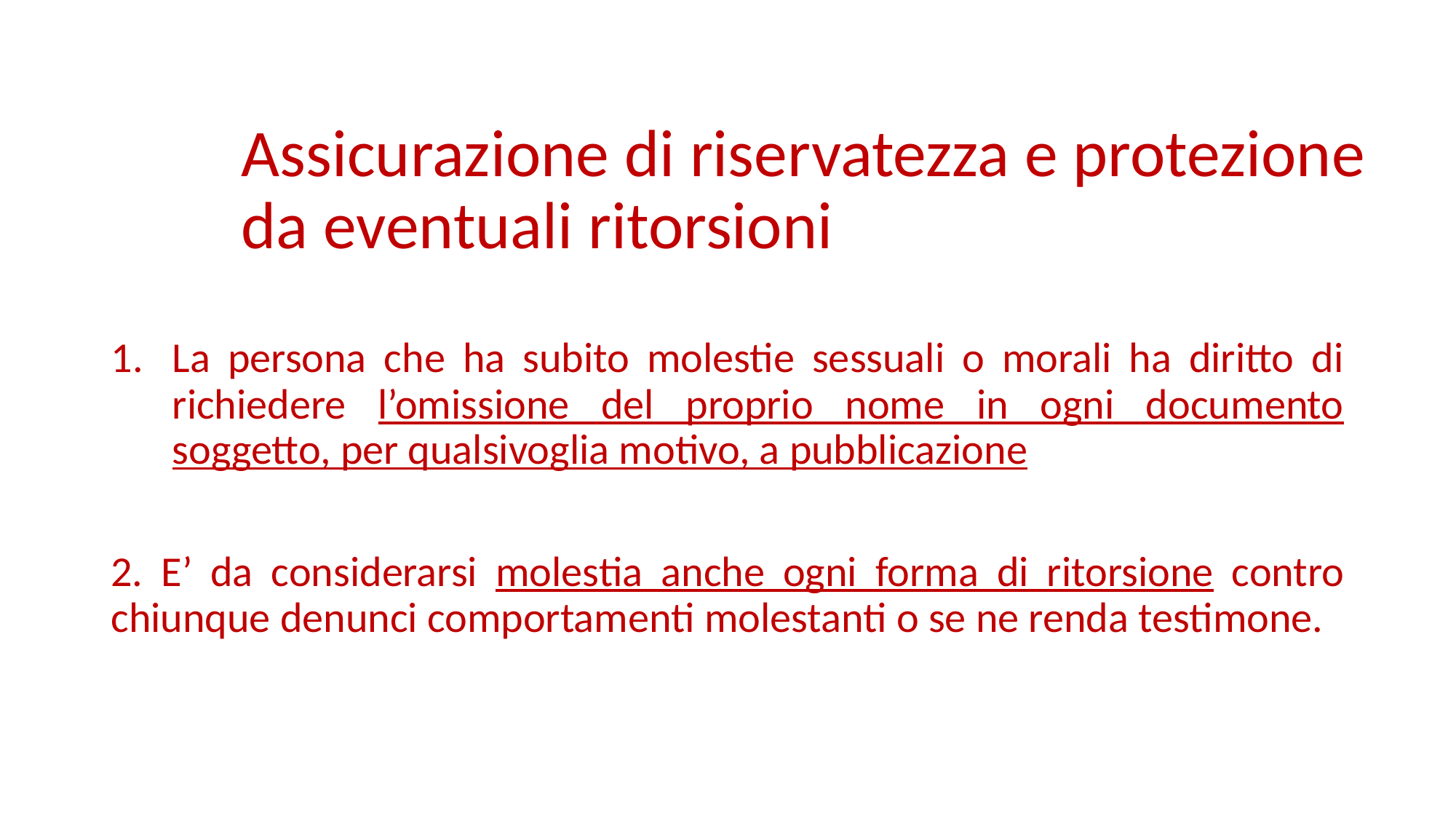

# Assicurazione di riservatezza e protezione da eventuali ritorsioni

La persona che ha subito molestie sessuali o morali ha diritto di richiedere l’omissione del proprio nome in ogni documento soggetto, per qualsivoglia motivo, a pubblicazione

2. E’ da considerarsi molestia anche ogni forma di ritorsione contro chiunque denunci comportamenti molestanti o se ne renda testimone.